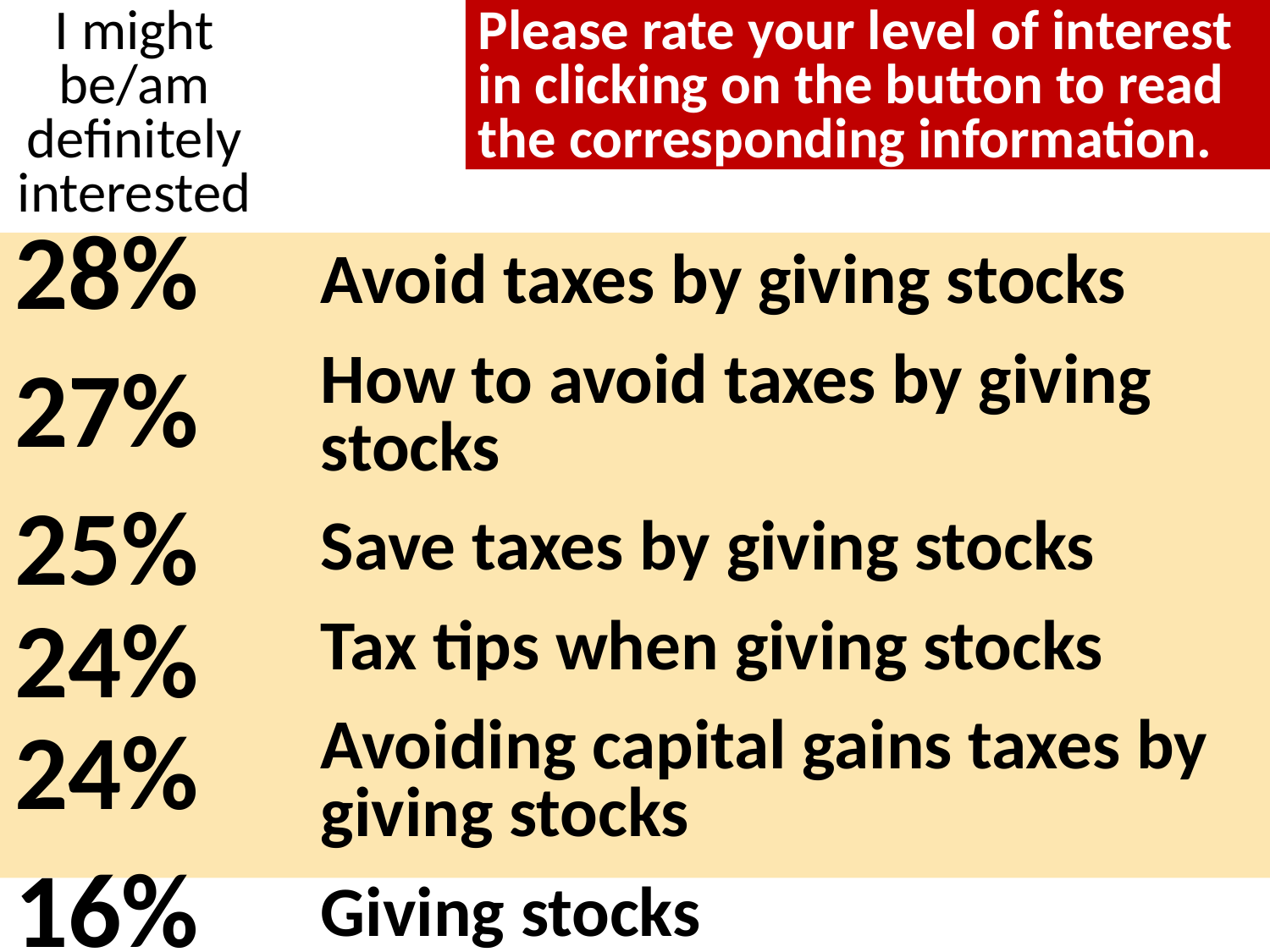

I might be/am definitely interested

Please rate your level of interest in clicking on the button to read the corresponding information.
28%

27%

25%
24%
24%

16%

Avoid taxes by giving stocks
How to avoid taxes by giving stocks
Save taxes by giving stocks
Tax tips when giving stocks
Avoiding capital gains taxes by giving stocks
Giving stocks